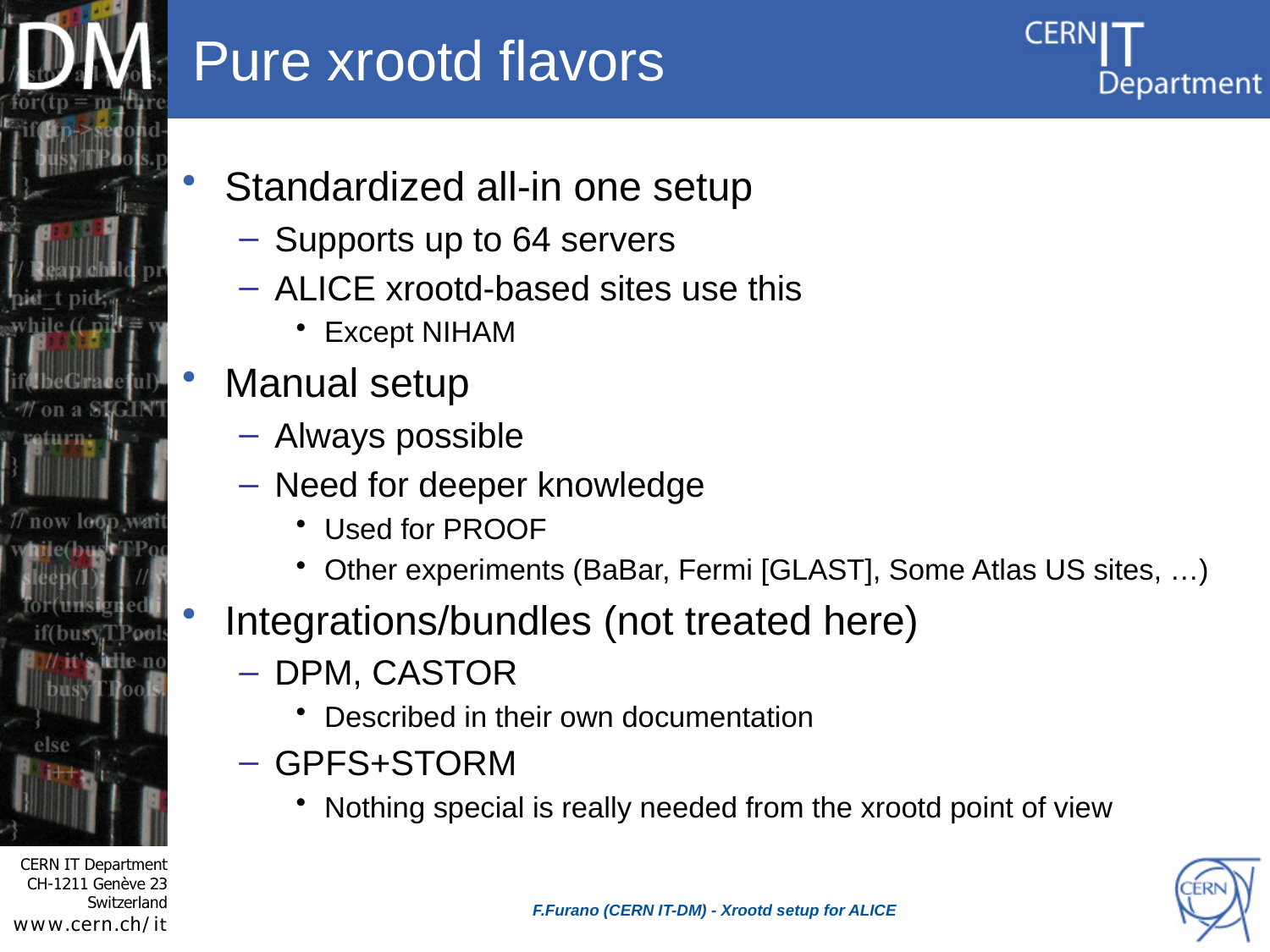

# Pure xrootd flavors
Standardized all-in one setup
Supports up to 64 servers
ALICE xrootd-based sites use this
Except NIHAM
Manual setup
Always possible
Need for deeper knowledge
Used for PROOF
Other experiments (BaBar, Fermi [GLAST], Some Atlas US sites, …)
Integrations/bundles (not treated here)
DPM, CASTOR
Described in their own documentation
GPFS+STORM
Nothing special is really needed from the xrootd point of view
F.Furano (CERN IT-DM) - Xrootd setup for ALICE